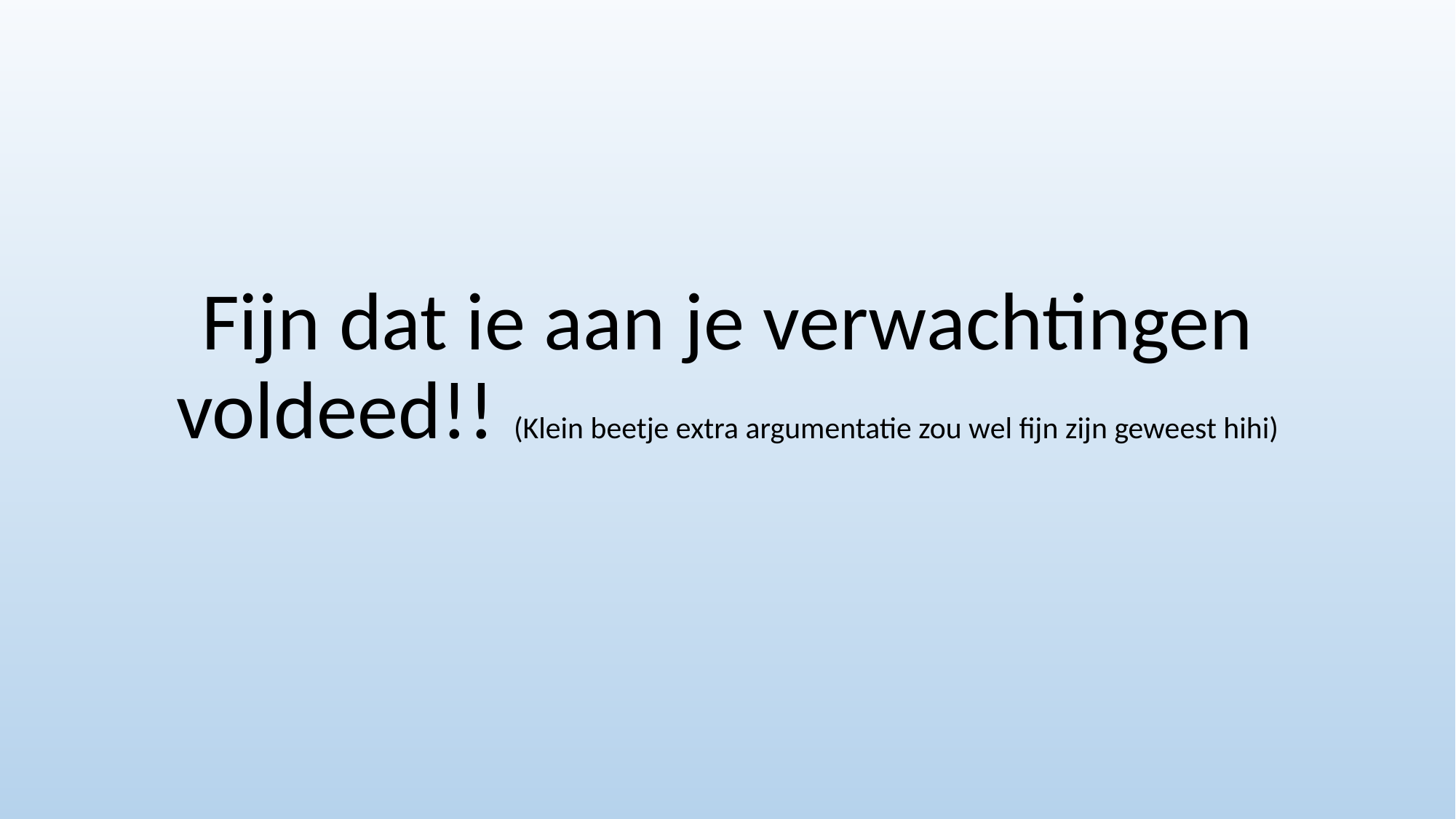

# Fijn dat ie aan je verwachtingen voldeed!! (Klein beetje extra argumentatie zou wel fijn zijn geweest hihi)